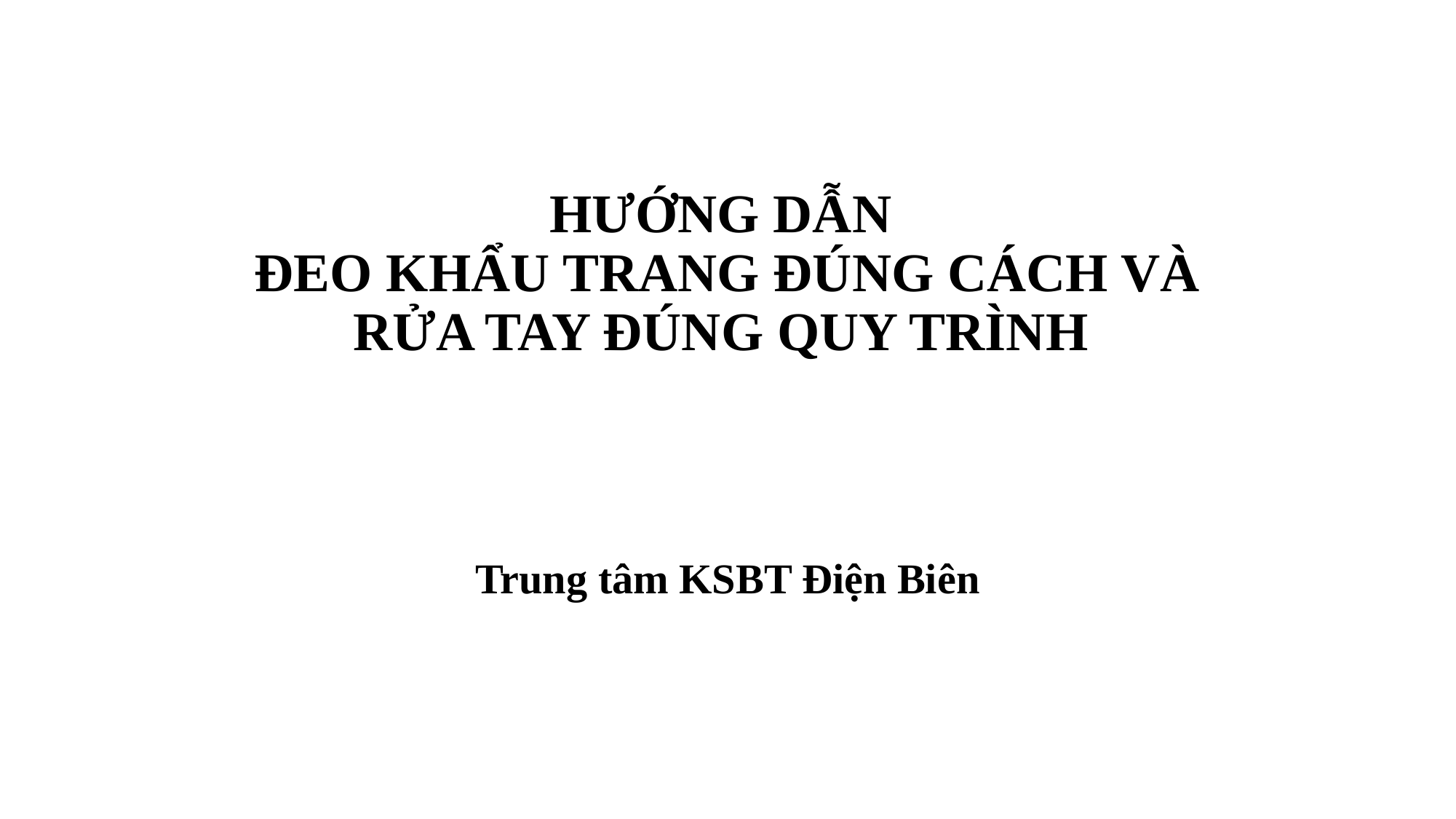

# HƯỚNG DẪN ĐEO KHẨU TRANG ĐÚNG CÁCH VÀ RỬA TAY ĐÚNG QUY TRÌNH
Trung tâm KSBT Điện Biên